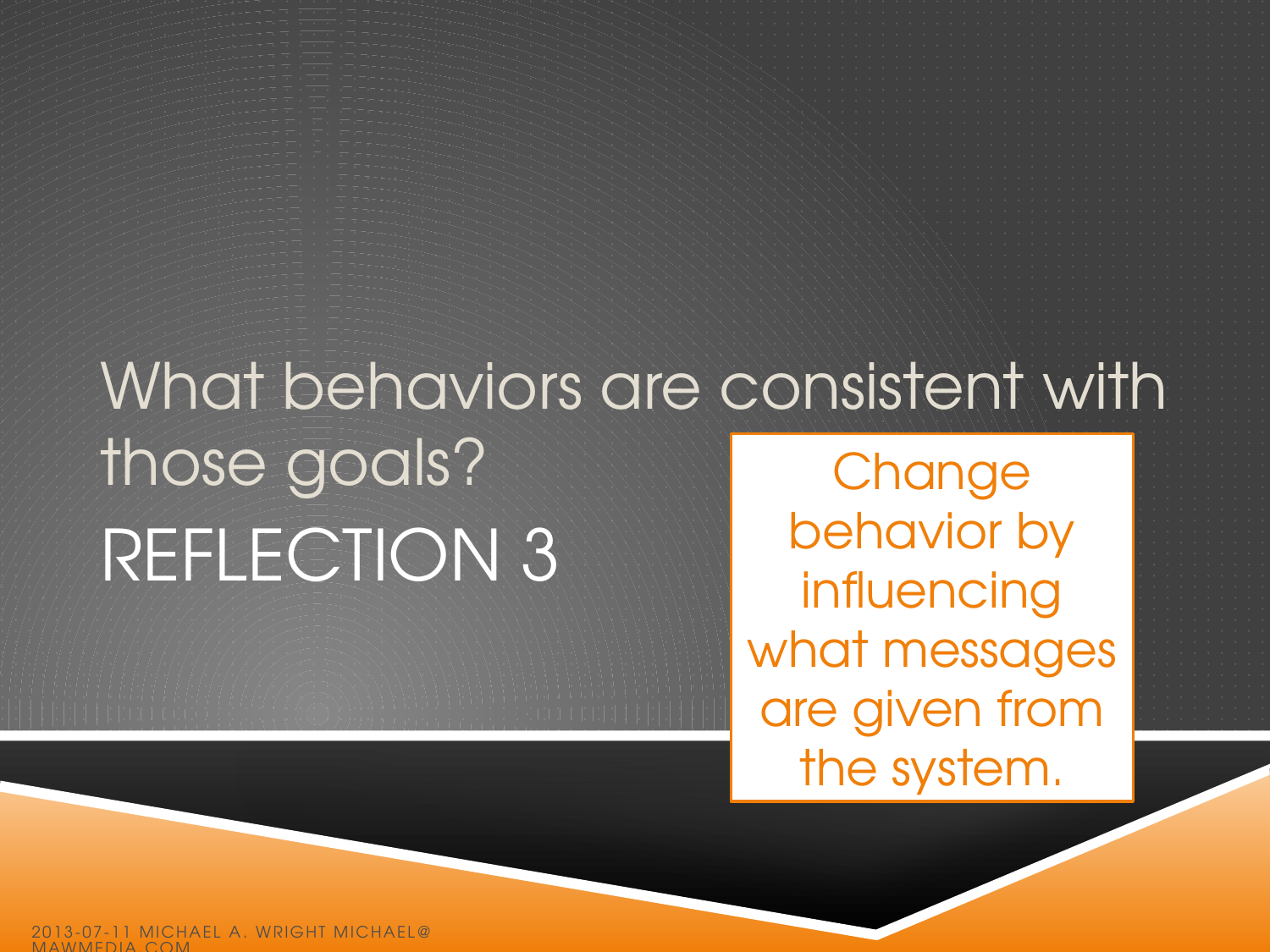

What behaviors are consistent with those goals?
Change behavior by influencing what messages are given from the system.
# Reflection 3
2013-07-11 Michael A. Wright michael@mawmedia.com